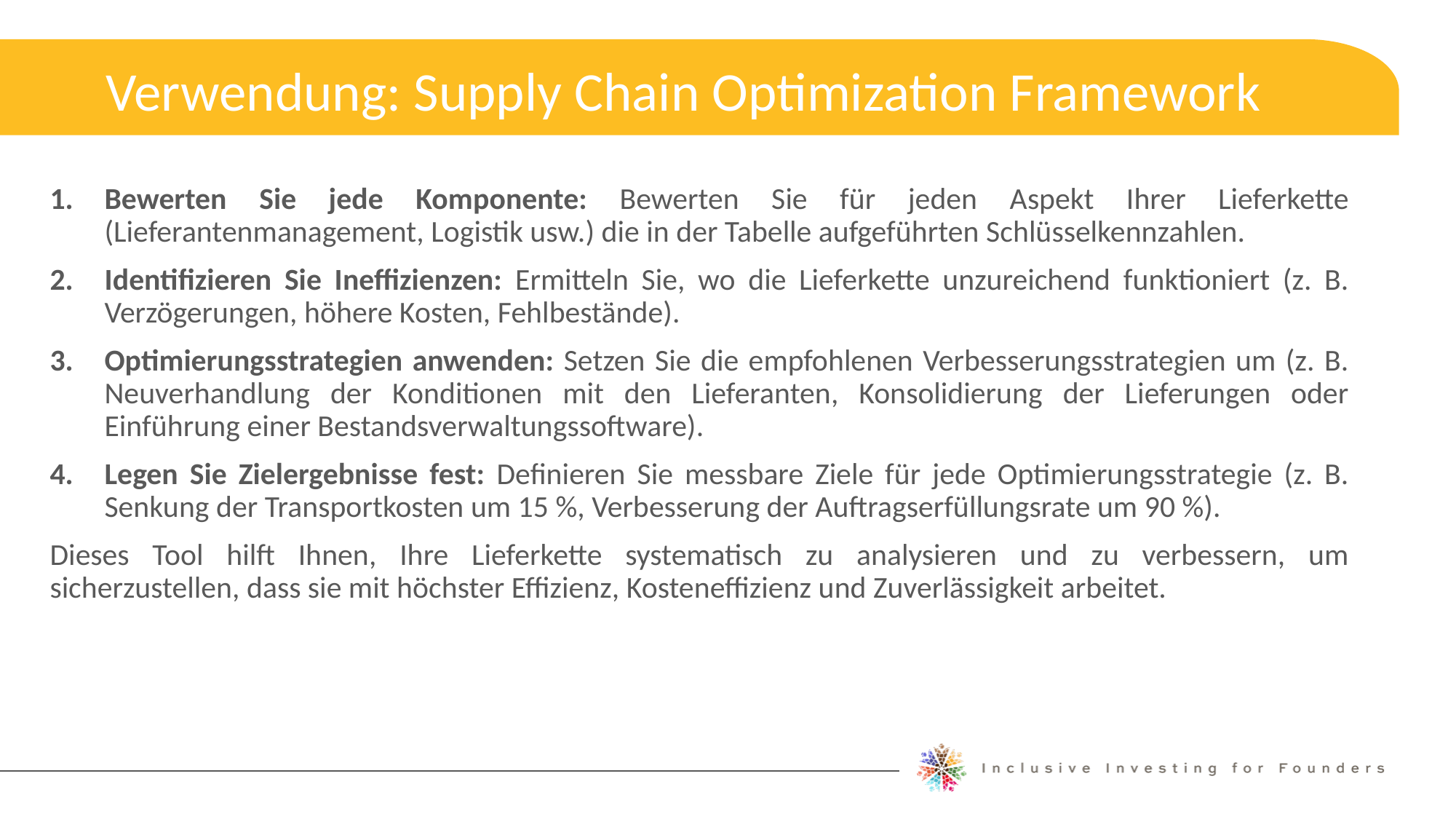

Verwendung: Supply Chain Optimization Framework
Erweitern Sie Ihr Netzwerk
Bewerten Sie jede Komponente: Bewerten Sie für jeden Aspekt Ihrer Lieferkette (Lieferantenmanagement, Logistik usw.) die in der Tabelle aufgeführten Schlüsselkennzahlen.
Identifizieren Sie Ineffizienzen: Ermitteln Sie, wo die Lieferkette unzureichend funktioniert (z. B. Verzögerungen, höhere Kosten, Fehlbestände).
Optimierungsstrategien anwenden: Setzen Sie die empfohlenen Verbesserungsstrategien um (z. B. Neuverhandlung der Konditionen mit den Lieferanten, Konsolidierung der Lieferungen oder Einführung einer Bestandsverwaltungssoftware).
Legen Sie Zielergebnisse fest: Definieren Sie messbare Ziele für jede Optimierungsstrategie (z. B. Senkung der Transportkosten um 15 %, Verbesserung der Auftragserfüllungsrate um 90 %).
Dieses Tool hilft Ihnen, Ihre Lieferkette systematisch zu analysieren und zu verbessern, um sicherzustellen, dass sie mit höchster Effizienz, Kosteneffizienz und Zuverlässigkeit arbeitet.